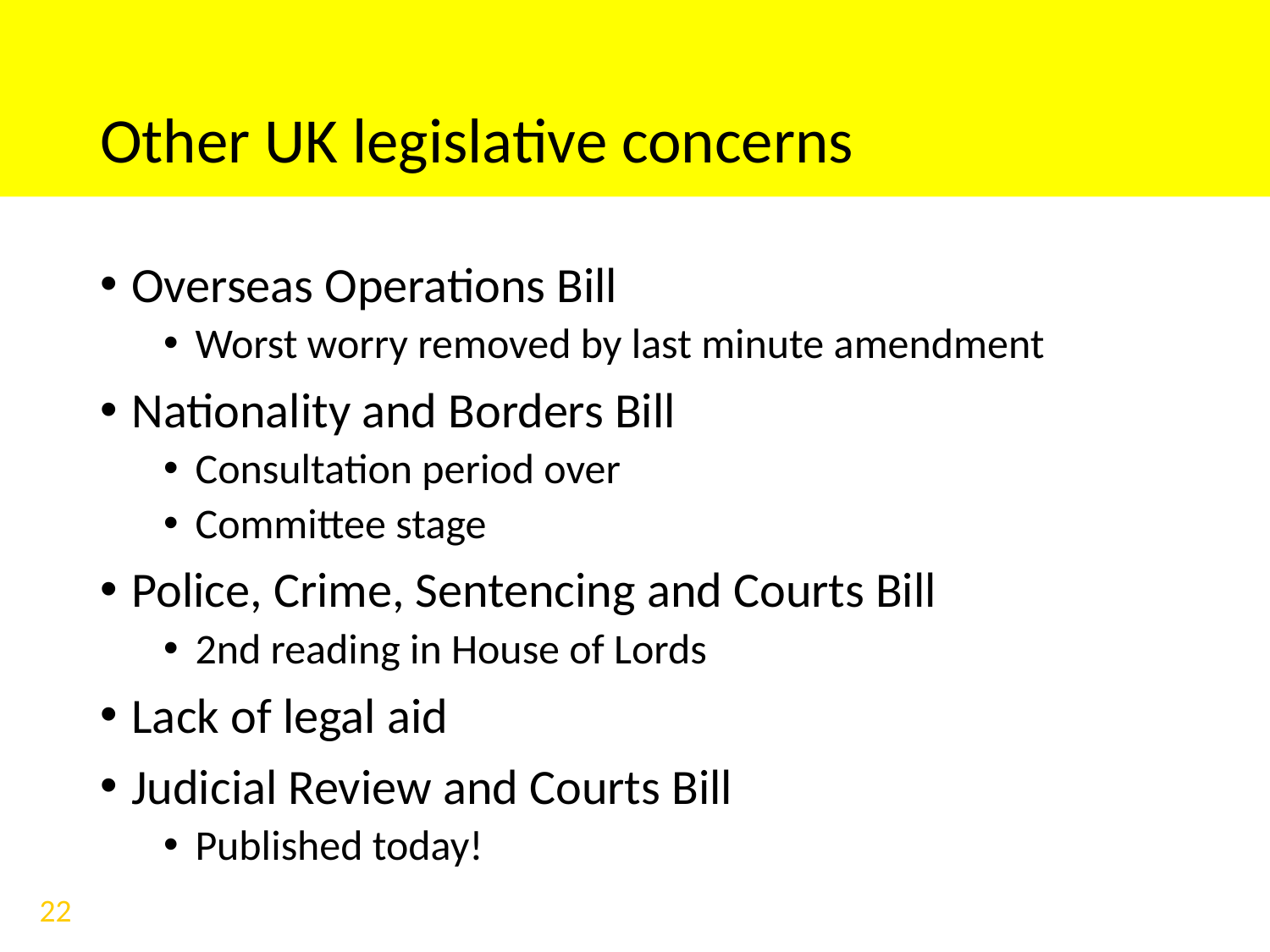

# Other UK legislative concerns
Overseas Operations Bill
Worst worry removed by last minute amendment
Nationality and Borders Bill
Consultation period over
Committee stage
Police, Crime, Sentencing and Courts Bill
2nd reading in House of Lords
Lack of legal aid
Judicial Review and Courts Bill
Published today!
22